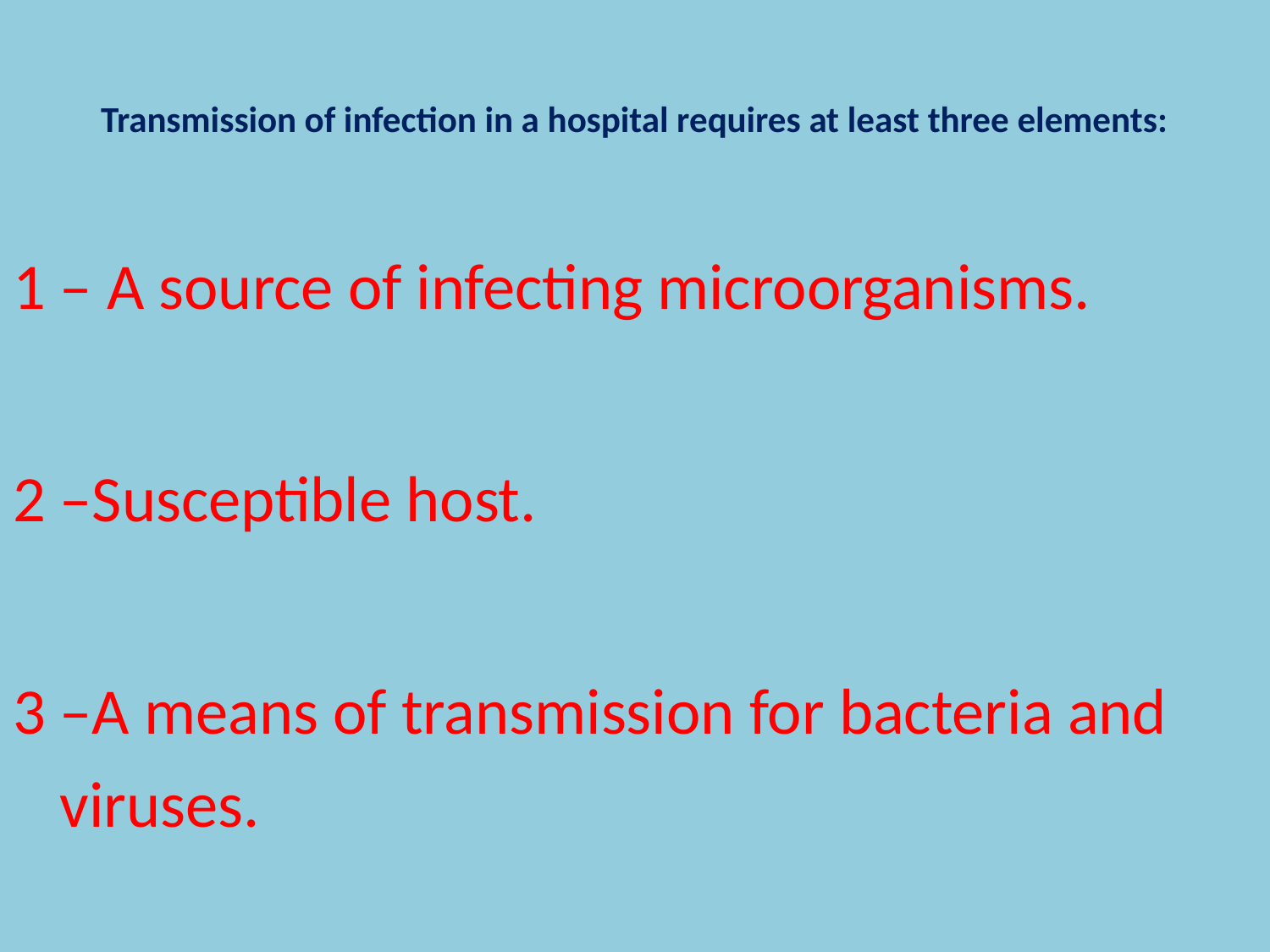

# Transmission of infection in a hospital requires at least three elements:
1 – A source of infecting microorganisms.

2 –Susceptible host.

3 –A means of transmission for bacteria and viruses.